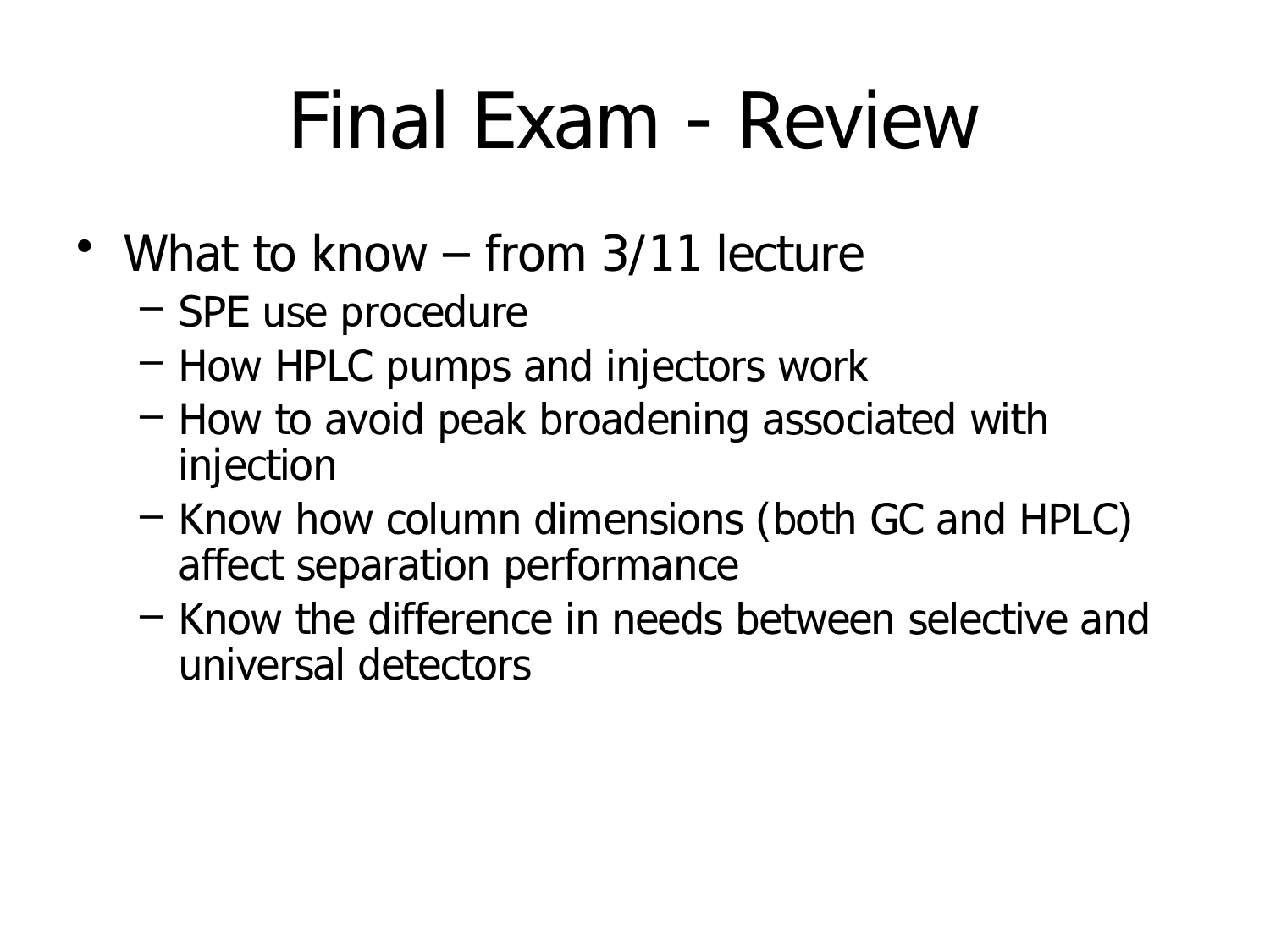

Final Exam - Review
What to know – from 3/11 lecture
SPE use procedure
How HPLC pumps and injectors work
How to avoid peak broadening associated with injection
Know how column dimensions (both GC and HPLC) affect separation performance
Know the difference in needs between selective and universal detectors